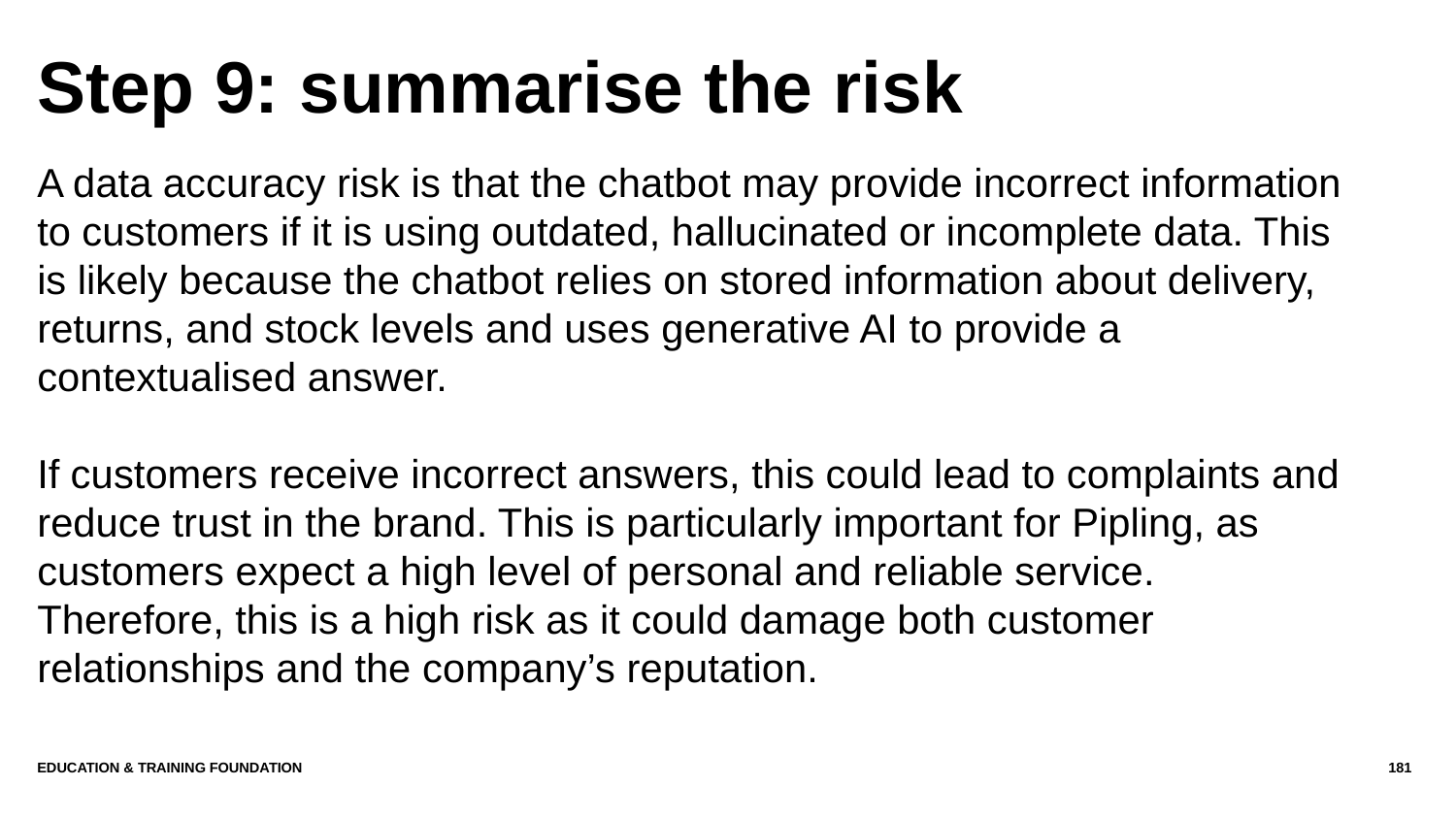

# Step 9: summarise the risk
A data accuracy risk is that the chatbot may provide incorrect information to customers if it is using outdated, hallucinated or incomplete data. This is likely because the chatbot relies on stored information about delivery, returns, and stock levels and uses generative AI to provide a contextualised answer.

If customers receive incorrect answers, this could lead to complaints and reduce trust in the brand. This is particularly important for Pipling, as customers expect a high level of personal and reliable service. Therefore, this is a high risk as it could damage both customer relationships and the company’s reputation.
Education & Training Foundation
181